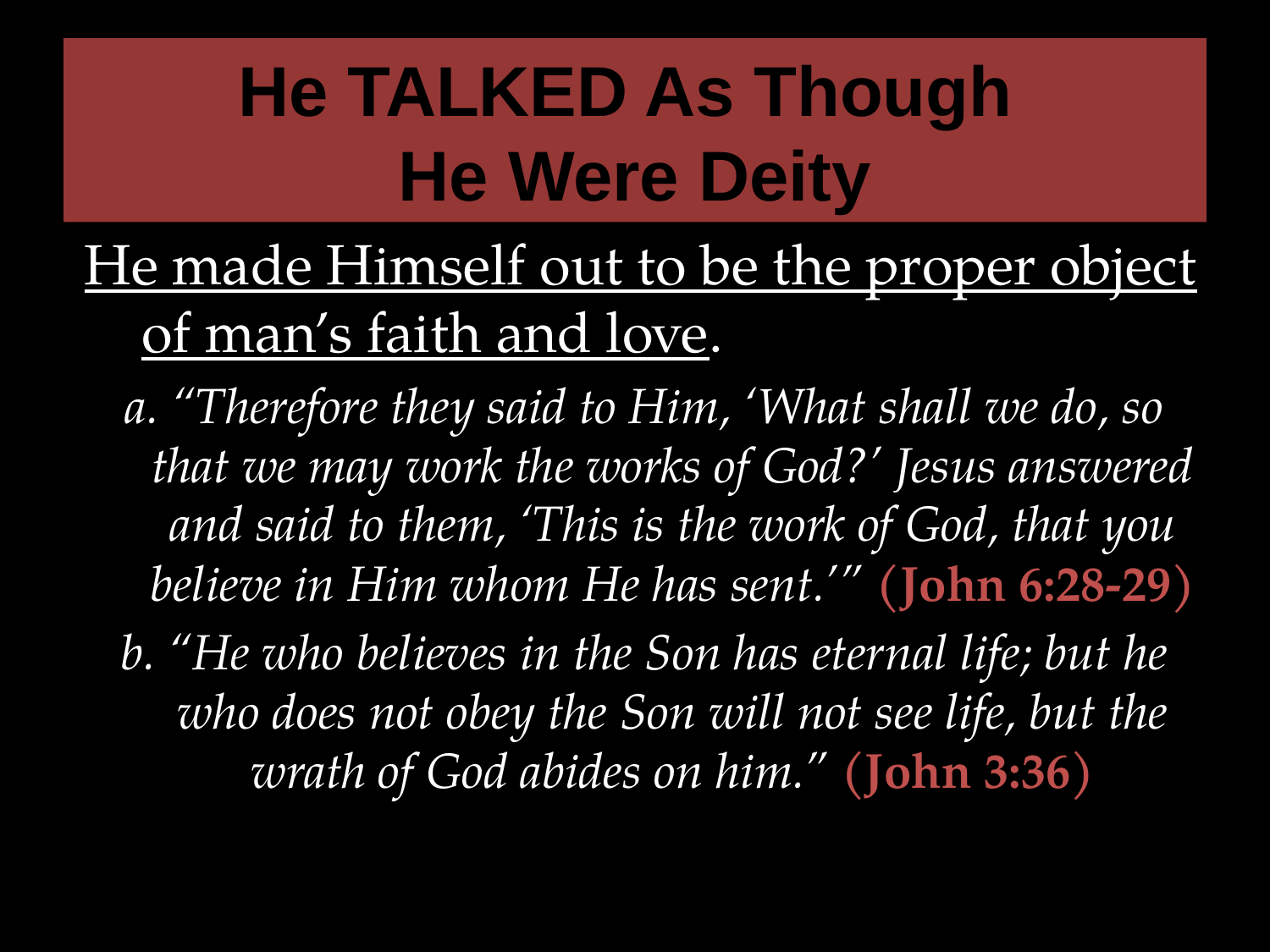

# He TALKED As Though He Were Deity
He made Himself out to be the proper object of man’s faith and love.
a. “Therefore they said to Him, ‘What shall we do, so that we may work the works of God?’ Jesus answered and said to them, ‘This is the work of God, that you believe in Him whom He has sent.’” (John 6:28-29)
b. “He who believes in the Son has eternal life; but he who does not obey the Son will not see life, but the wrath of God abides on him.” (John 3:36)